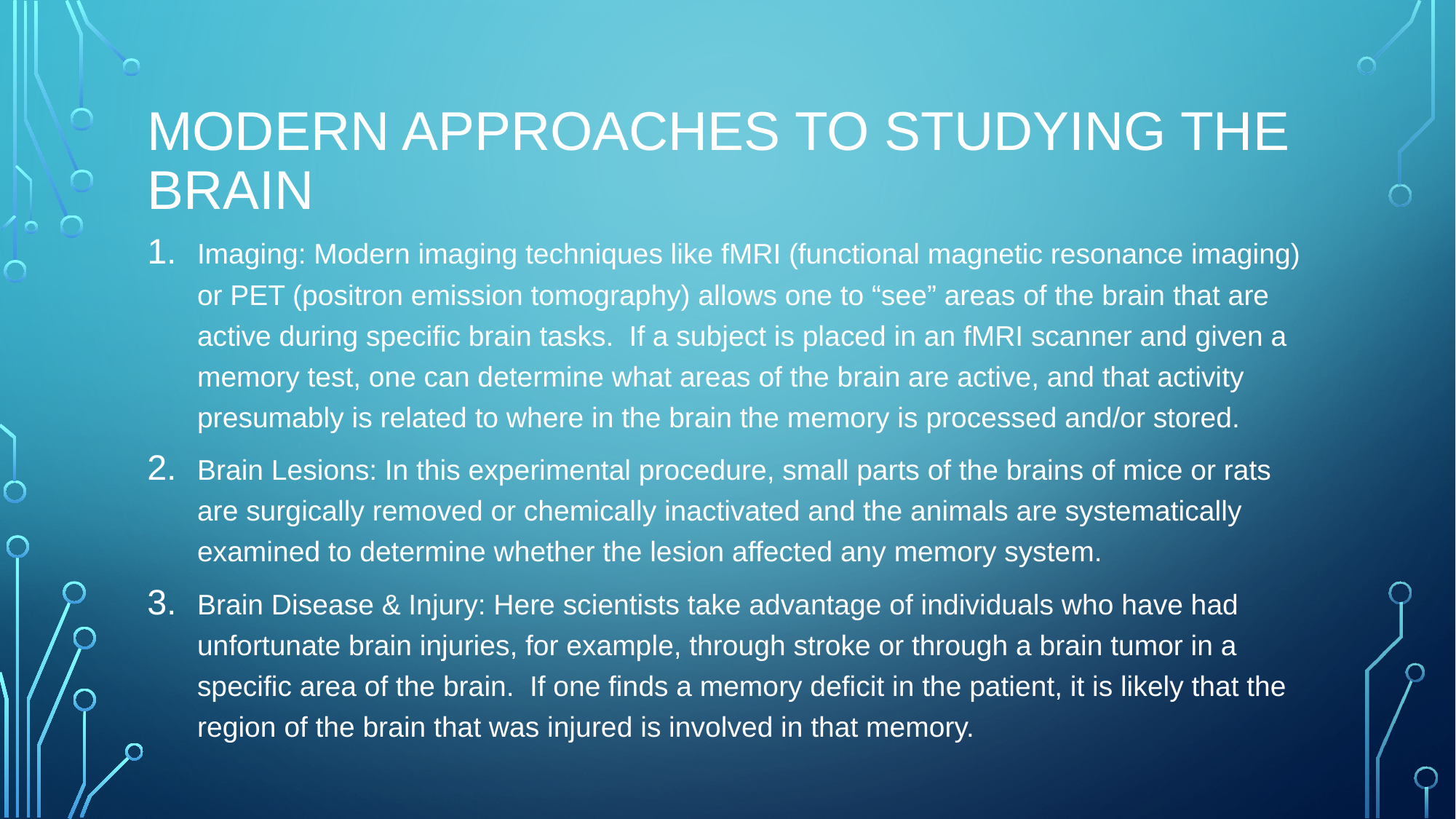

# Modern approaches to studying the brain
Imaging: Modern imaging techniques like fMRI (functional magnetic resonance imaging) or PET (positron emission tomography) allows one to “see” areas of the brain that are active during specific brain tasks.  If a subject is placed in an fMRI scanner and given a memory test, one can determine what areas of the brain are active, and that activity presumably is related to where in the brain the memory is processed and/or stored.
Brain Lesions: In this experimental procedure, small parts of the brains of mice or rats are surgically removed or chemically inactivated and the animals are systematically examined to determine whether the lesion affected any memory system.
Brain Disease & Injury: Here scientists take advantage of individuals who have had unfortunate brain injuries, for example, through stroke or through a brain tumor in a specific area of the brain.  If one finds a memory deficit in the patient, it is likely that the region of the brain that was injured is involved in that memory.